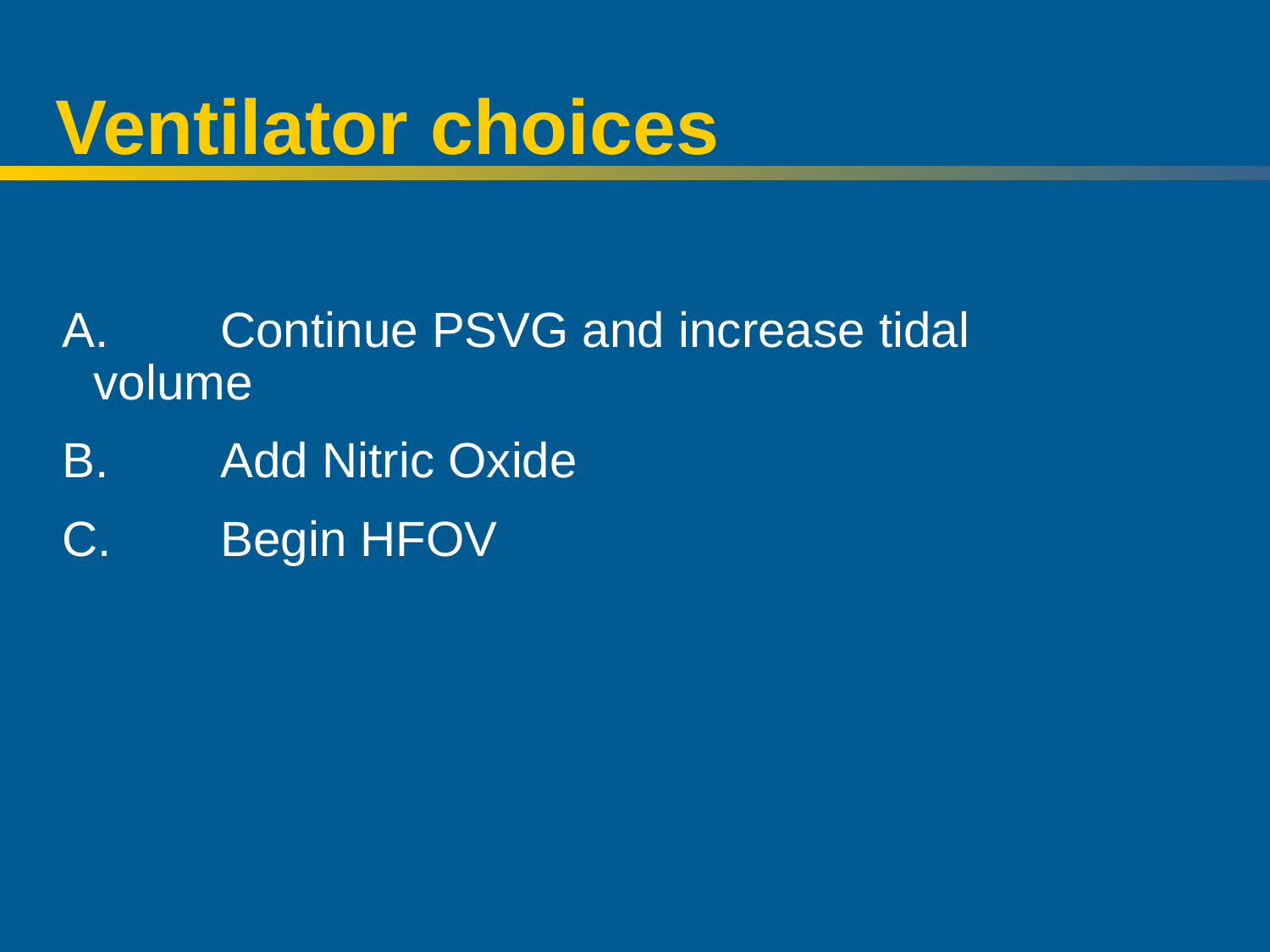

# Ventilator choices
A.	Continue PSVG and increase tidal 	volume
B.	Add Nitric Oxide
C.	Begin HFOV